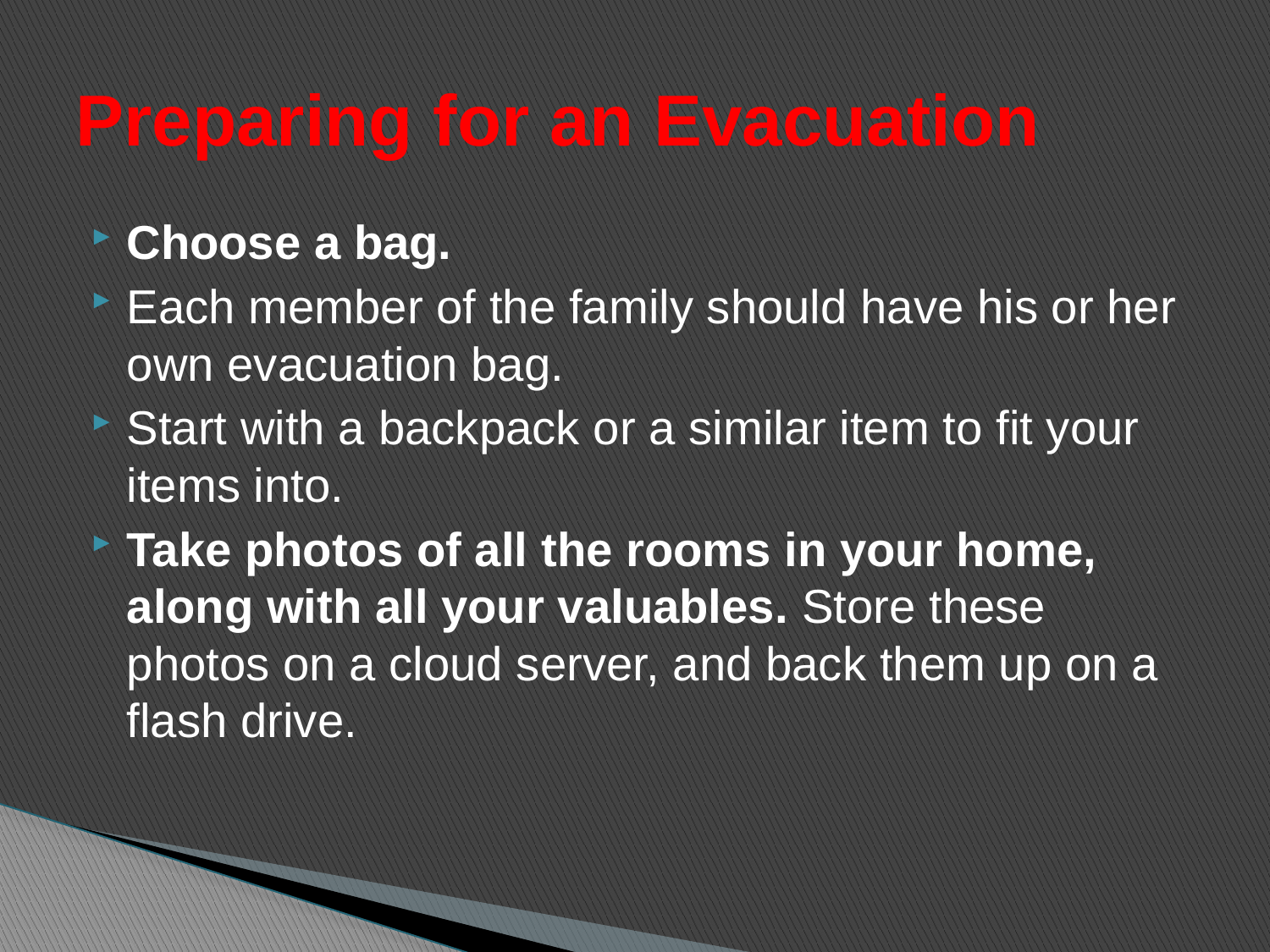

# Preparing for an Evacuation
Choose a bag.
Each member of the family should have his or her own evacuation bag.
Start with a backpack or a similar item to fit your items into.
Take photos of all the rooms in your home, along with all your valuables. Store these photos on a cloud server, and back them up on a flash drive.